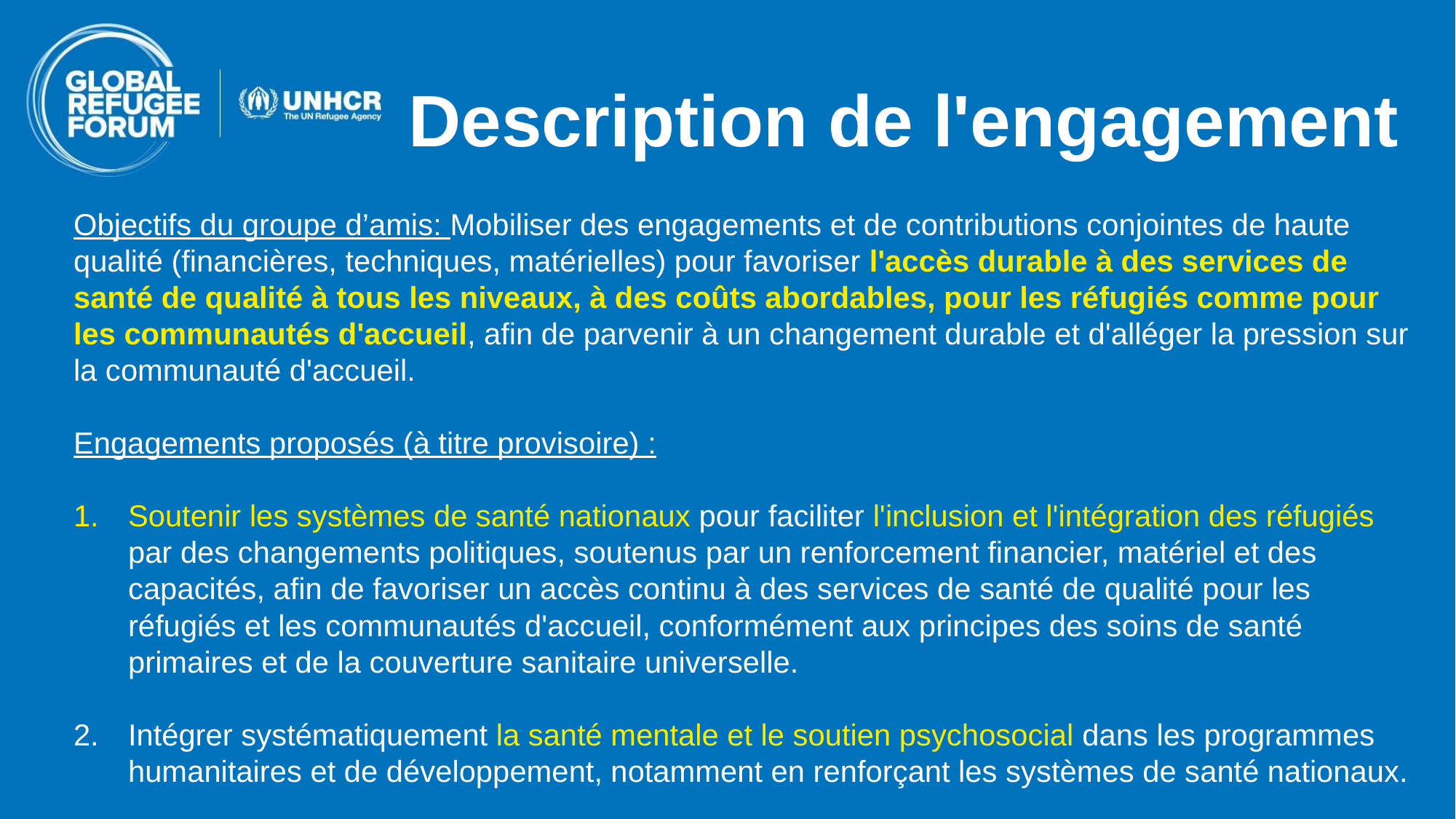

# Description de l'engagement
Objectifs du groupe d’amis: Mobiliser des engagements et de contributions conjointes de haute qualité (financières, techniques, matérielles) pour favoriser l'accès durable à des services de santé de qualité à tous les niveaux, à des coûts abordables, pour les réfugiés comme pour les communautés d'accueil, afin de parvenir à un changement durable et d'alléger la pression sur la communauté d'accueil.

Engagements proposés (à titre provisoire) :

Soutenir les systèmes de santé nationaux pour faciliter l'inclusion et l'intégration des réfugiés par des changements politiques, soutenus par un renforcement financier, matériel et des capacités, afin de favoriser un accès continu à des services de santé de qualité pour les réfugiés et les communautés d'accueil, conformément aux principes des soins de santé primaires et de la couverture sanitaire universelle.

Intégrer systématiquement la santé mentale et le soutien psychosocial dans les programmes humanitaires et de développement, notamment en renforçant les systèmes de santé nationaux.